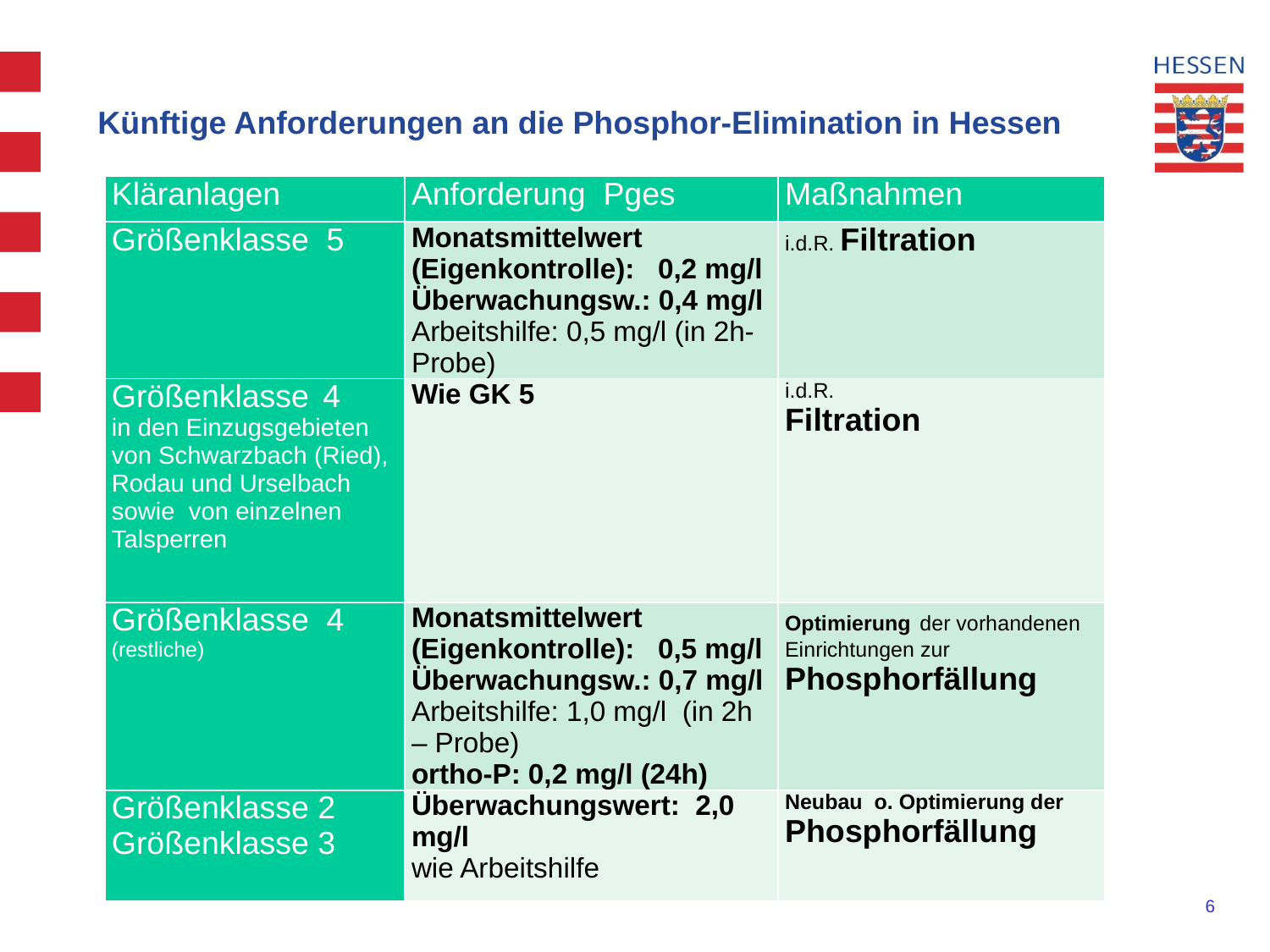

# Künftige Anforderungen an die Phosphor-Elimination in Hessen
| Kläranlagen | Anforderung Pges | Maßnahmen |
| --- | --- | --- |
| Größenklasse 5 | Monatsmittelwert (Eigenkontrolle): 0,2 mg/l Überwachungsw.: 0,4 mg/l Arbeitshilfe: 0,5 mg/l (in 2h- Probe) | i.d.R. Filtration |
| Größenklasse 4 in den Einzugsgebieten von Schwarzbach (Ried), Rodau und Urselbach sowie von einzelnen Talsperren | Wie GK 5 | i.d.R. Filtration |
| Größenklasse 4 (restliche) | Monatsmittelwert (Eigenkontrolle): 0,5 mg/l Überwachungsw.: 0,7 mg/l Arbeitshilfe: 1,0 mg/l (in 2h – Probe) ortho-P: 0,2 mg/l (24h) | Optimierung der vorhandenen Einrichtungen zur Phosphorfällung |
| Größenklasse 2 Größenklasse 3 | Überwachungswert: 2,0 mg/l wie Arbeitshilfe | Neubau o. Optimierung der Phosphorfällung |